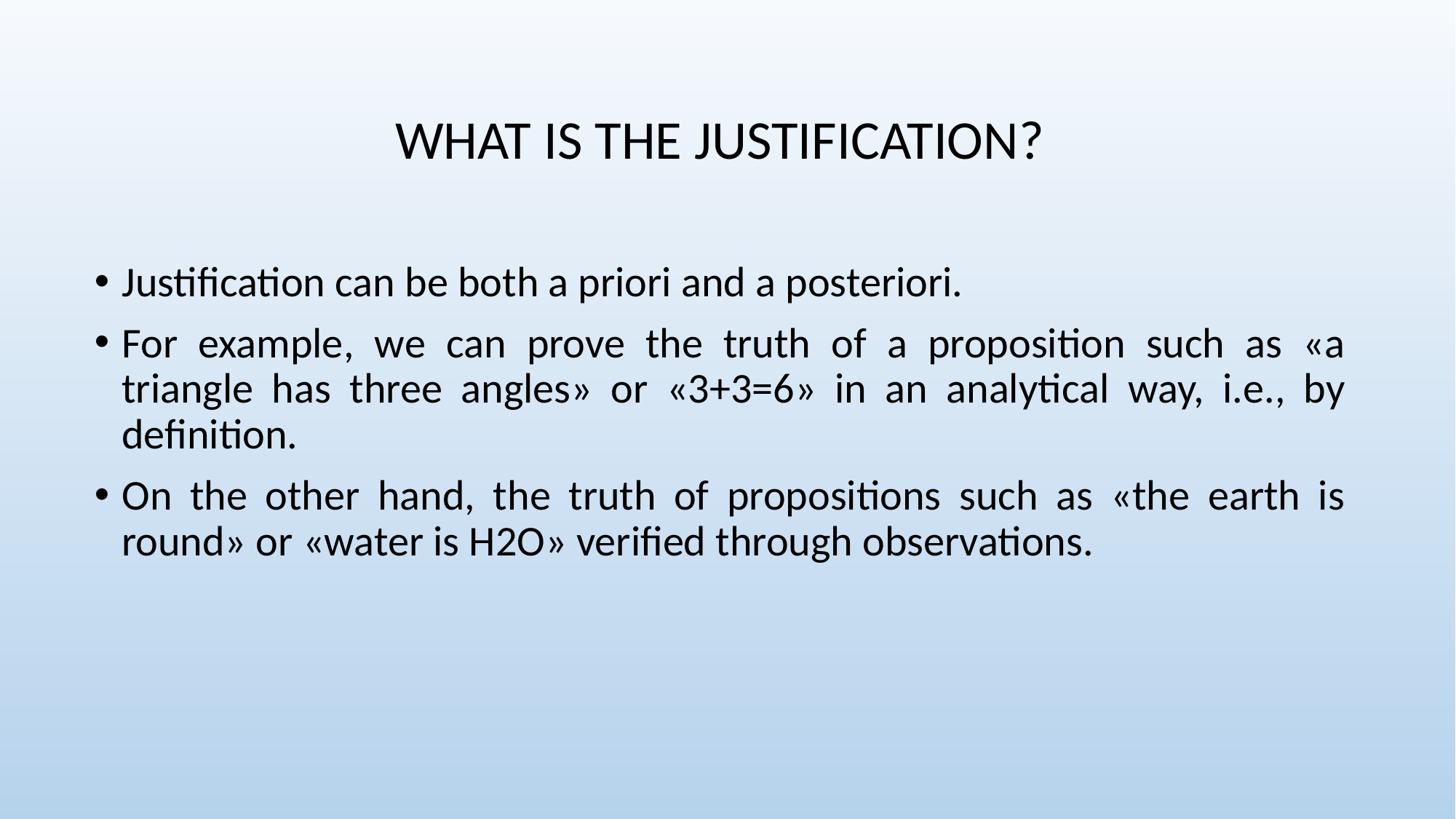

WHAT IS THE JUSTIFICATION?

Justification can be both a priori and a posteriori.
For example, we can prove the truth of a proposition such as «a triangle has three angles» or «3+3=6» in an analytical way, i.e., by definition.
On the other hand, the truth of propositions such as «the earth is round» or «water is H2O» verified through observations.